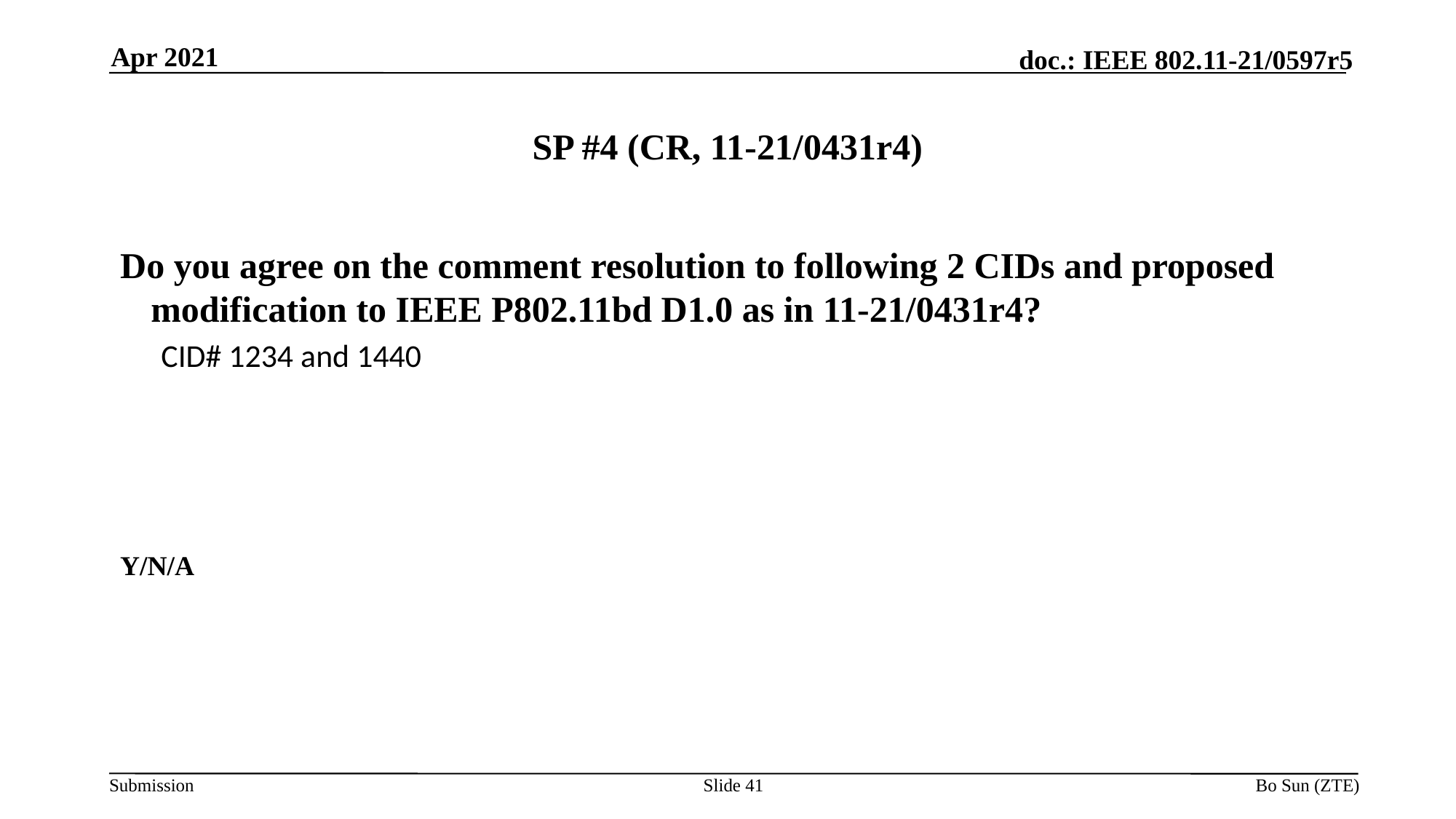

Apr 2021
# SP #4 (CR, 11-21/0431r4)
Do you agree on the comment resolution to following 2 CIDs and proposed modification to IEEE P802.11bd D1.0 as in 11-21/0431r4?
CID# 1234 and 1440

Y/N/A

Slide 41
Bo Sun (ZTE)